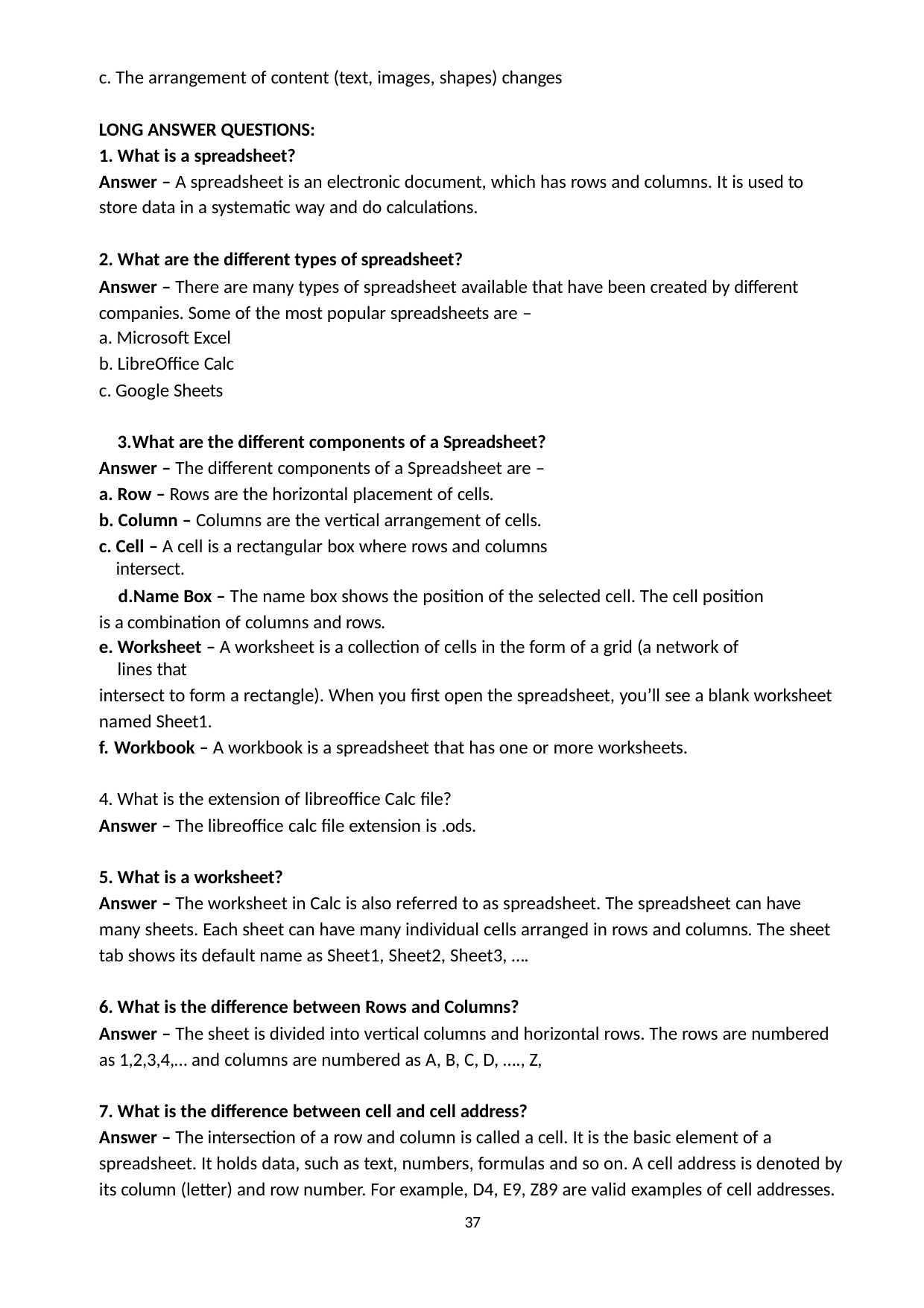

c. The arrangement of content (text, images, shapes) changes

LONG ANSWER QUESTIONS:
What is a spreadsheet?
Answer – A spreadsheet is an electronic document, which has rows and columns. It is used to store data in a systematic way and do calculations.

What are the different types of spreadsheet?
Answer – There are many types of spreadsheet available that have been created by different companies. Some of the most popular spreadsheets are –
Microsoft Excel
LibreOffice Calc
Google Sheets

What are the different components of a Spreadsheet? Answer – The different components of a Spreadsheet are –
Row – Rows are the horizontal placement of cells.
Column – Columns are the vertical arrangement of cells.
Cell – A cell is a rectangular box where rows and columns intersect.
Name Box – The name box shows the position of the selected cell. The cell position is a combination of columns and rows.
Worksheet – A worksheet is a collection of cells in the form of a grid (a network of lines that
intersect to form a rectangle). When you first open the spreadsheet, you’ll see a blank worksheet named Sheet1.
Workbook – A workbook is a spreadsheet that has one or more worksheets.

What is the extension of libreoffice Calc file?
Answer – The libreoffice calc file extension is .ods.

What is a worksheet?
Answer – The worksheet in Calc is also referred to as spreadsheet. The spreadsheet can have many sheets. Each sheet can have many individual cells arranged in rows and columns. The sheet tab shows its default name as Sheet1, Sheet2, Sheet3, ….

What is the difference between Rows and Columns?
Answer – The sheet is divided into vertical columns and horizontal rows. The rows are numbered as 1,2,3,4,… and columns are numbered as A, B, C, D, …., Z,

What is the difference between cell and cell address?
Answer – The intersection of a row and column is called a cell. It is the basic element of a
spreadsheet. It holds data, such as text, numbers, formulas and so on. A cell address is denoted by its column (letter) and row number. For example, D4, E9, Z89 are valid examples of cell addresses.
37